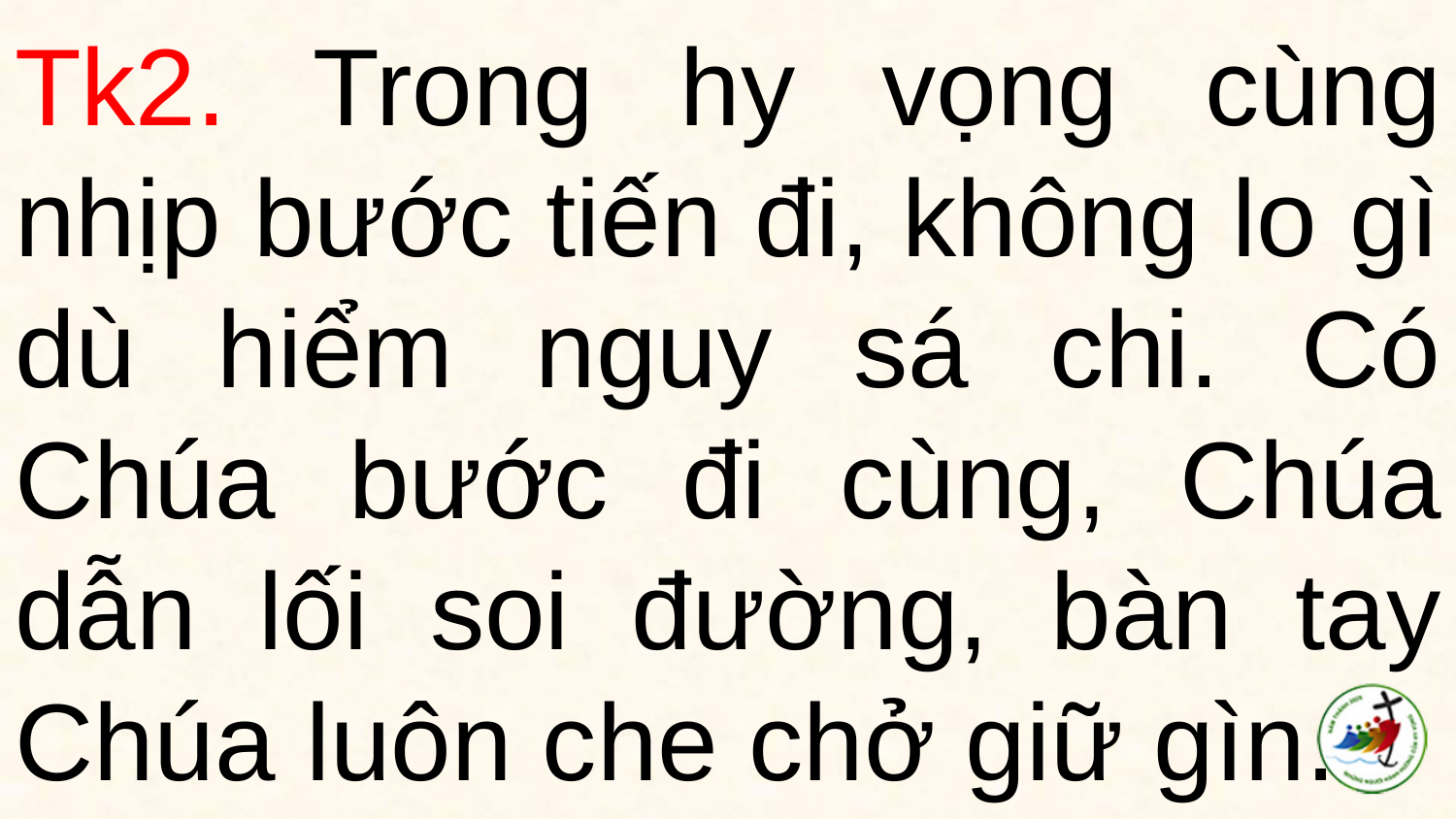

# Tk2. Trong hy vọng cùng nhịp bước tiến đi, không lo gì dù hiểm nguy sá chi. Có Chúa bước đi cùng, Chúa dẫn lối soi đường, bàn tay Chúa luôn che chở giữ gìn.